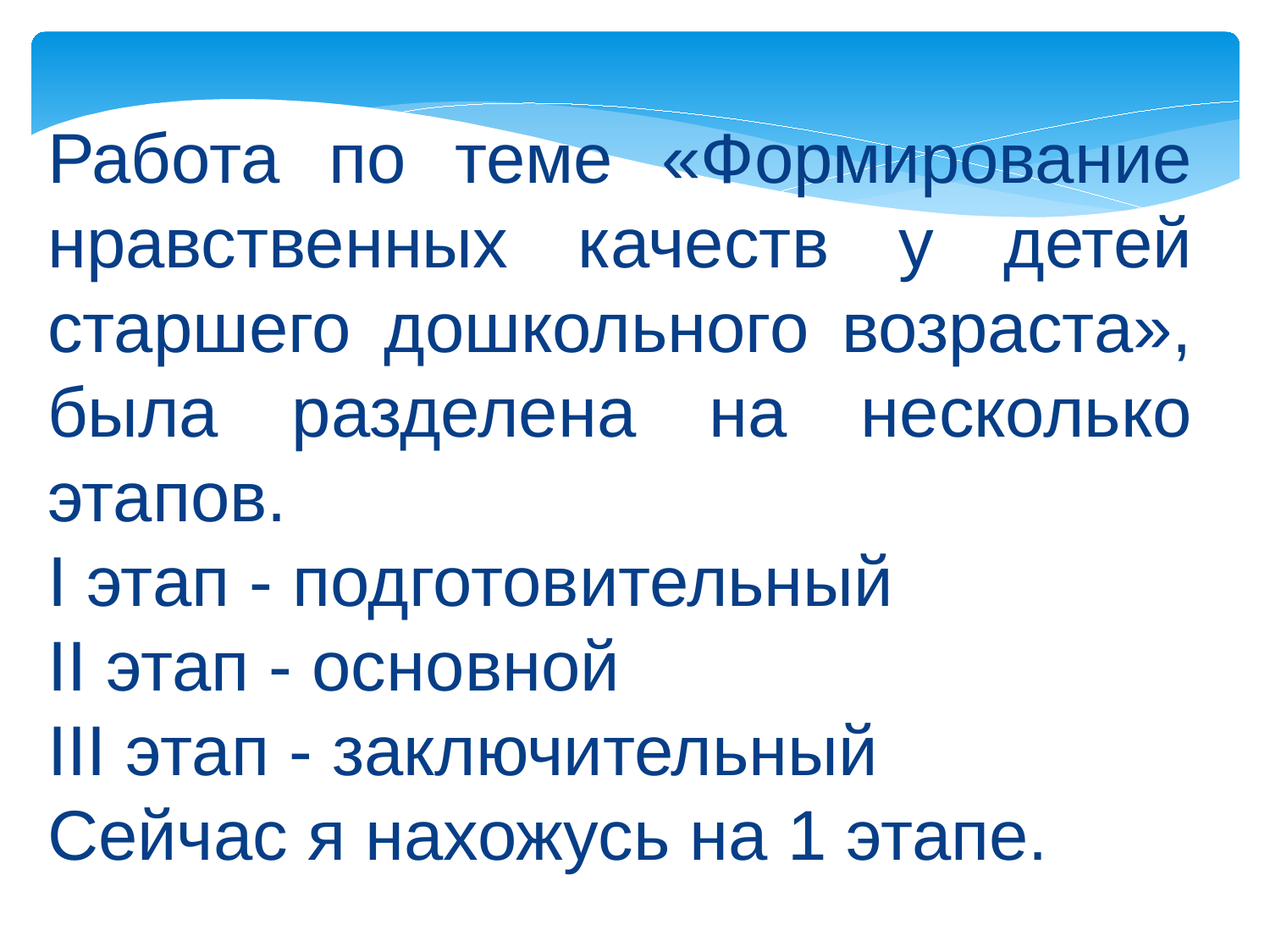

Работа по теме «Формирование нравственных качеств у детей старшего дошкольного возраста», была разделена на несколько этапов.
I этап - подготовительный
II этап - основной
III этап - заключительный
Сейчас я нахожусь на 1 этапе.